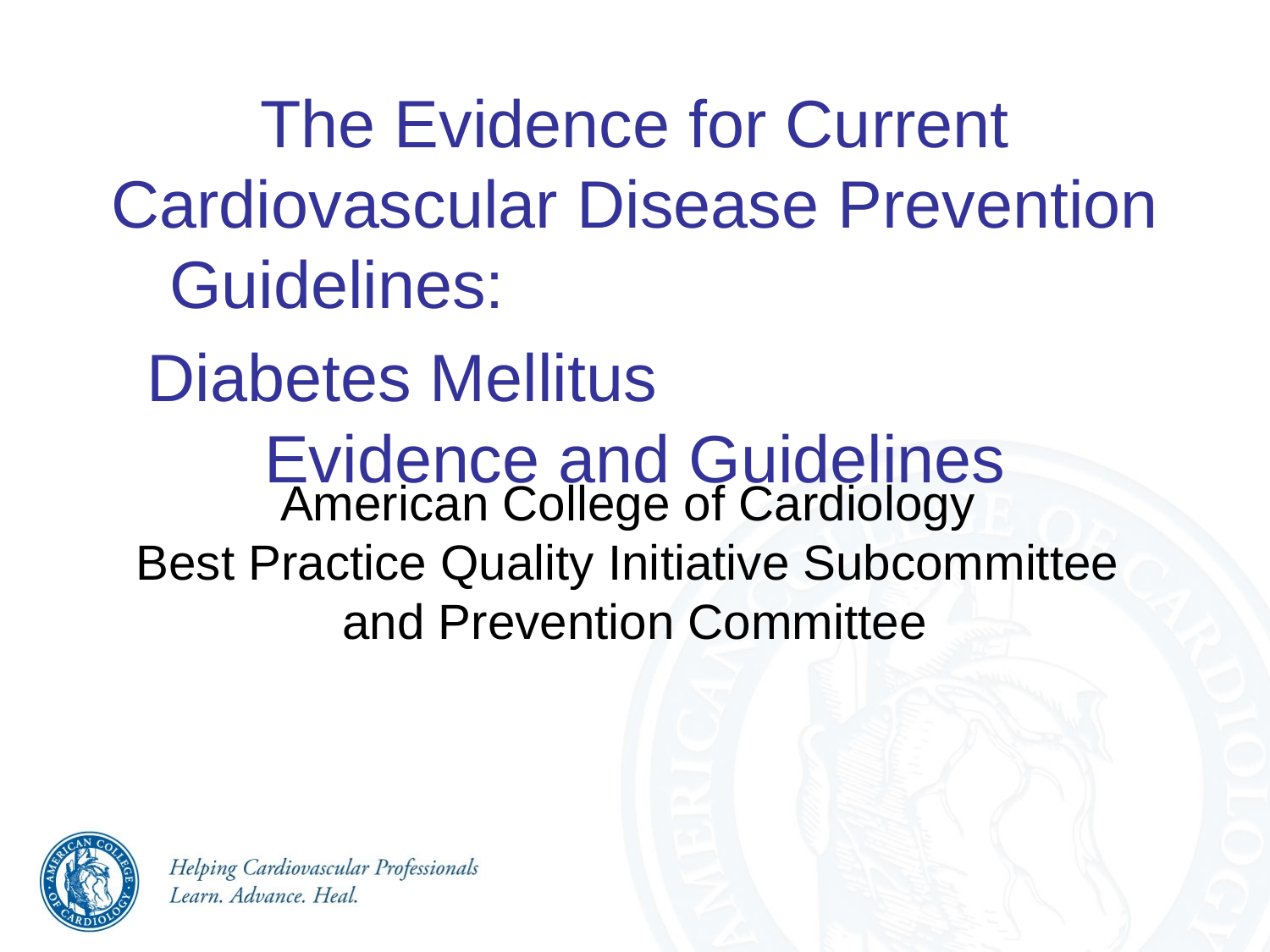

The Evidence for Current Cardiovascular Disease Prevention Guidelines:
Diabetes Mellitus                          Evidence and Guidelines
American College of Cardiology
Best Practice Quality Initiative Subcommittee
and Prevention Committee